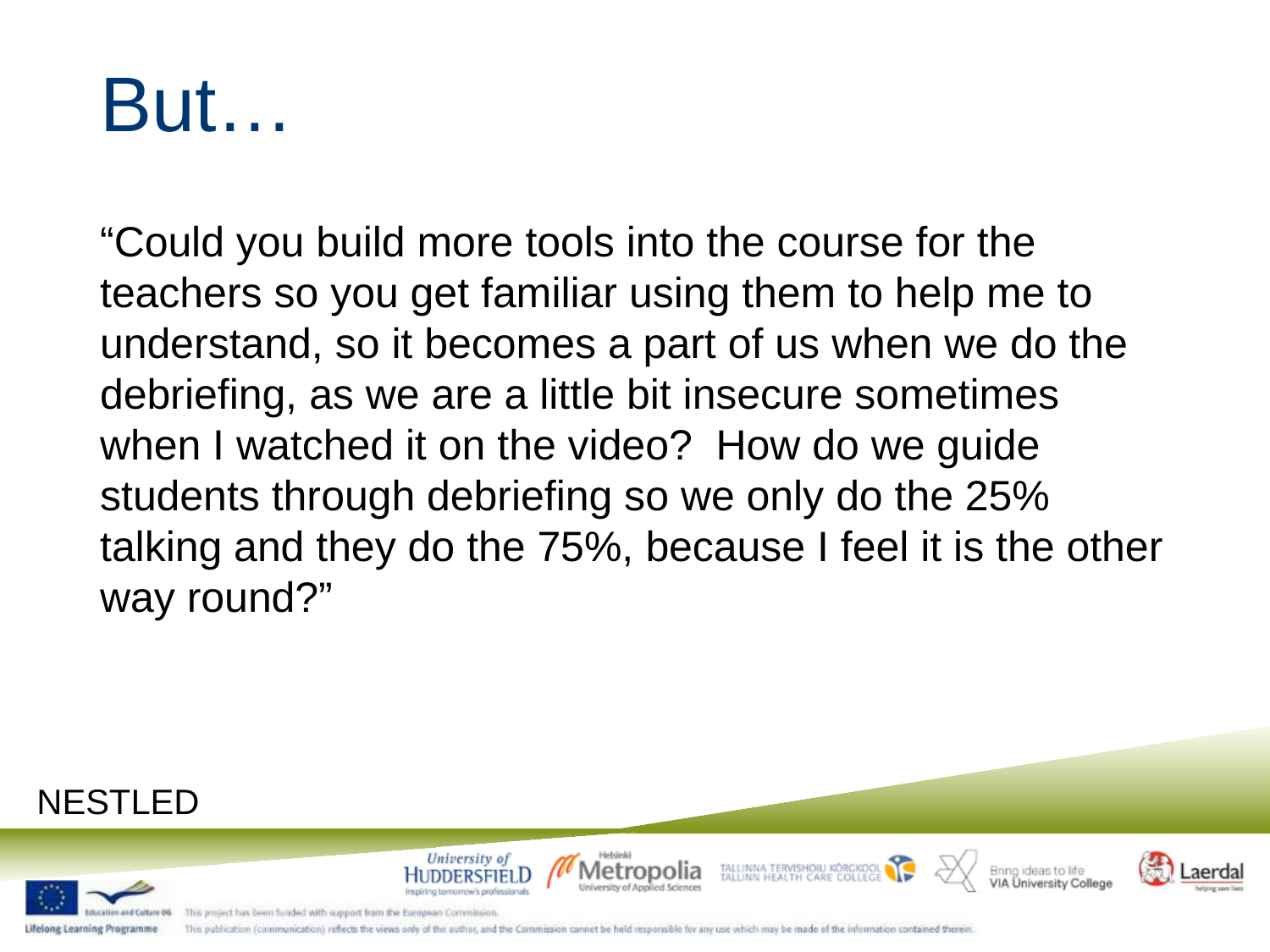

# But…
“Could you build more tools into the course for the teachers so you get familiar using them to help me to understand, so it becomes a part of us when we do the debriefing, as we are a little bit insecure sometimes when I watched it on the video?  How do we guide students through debriefing so we only do the 25% talking and they do the 75%, because I feel it is the other way round?”